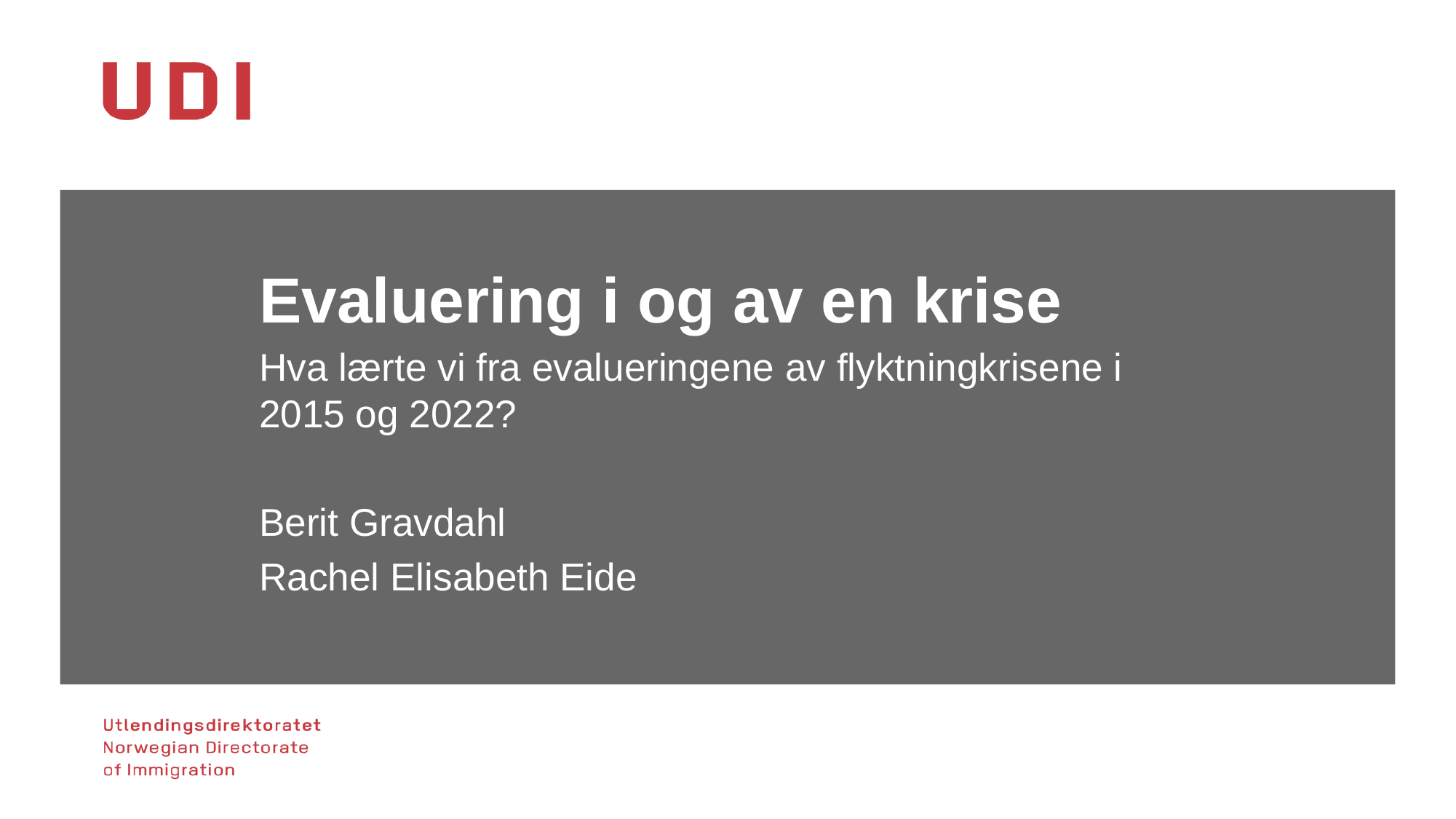

1 (1)
# Evaluering i og av en krise
Hva lærte vi fra evalueringene av flyktningkrisene i 2015 og 2022?

Berit Gravdahl
Rachel Elisabeth Eide